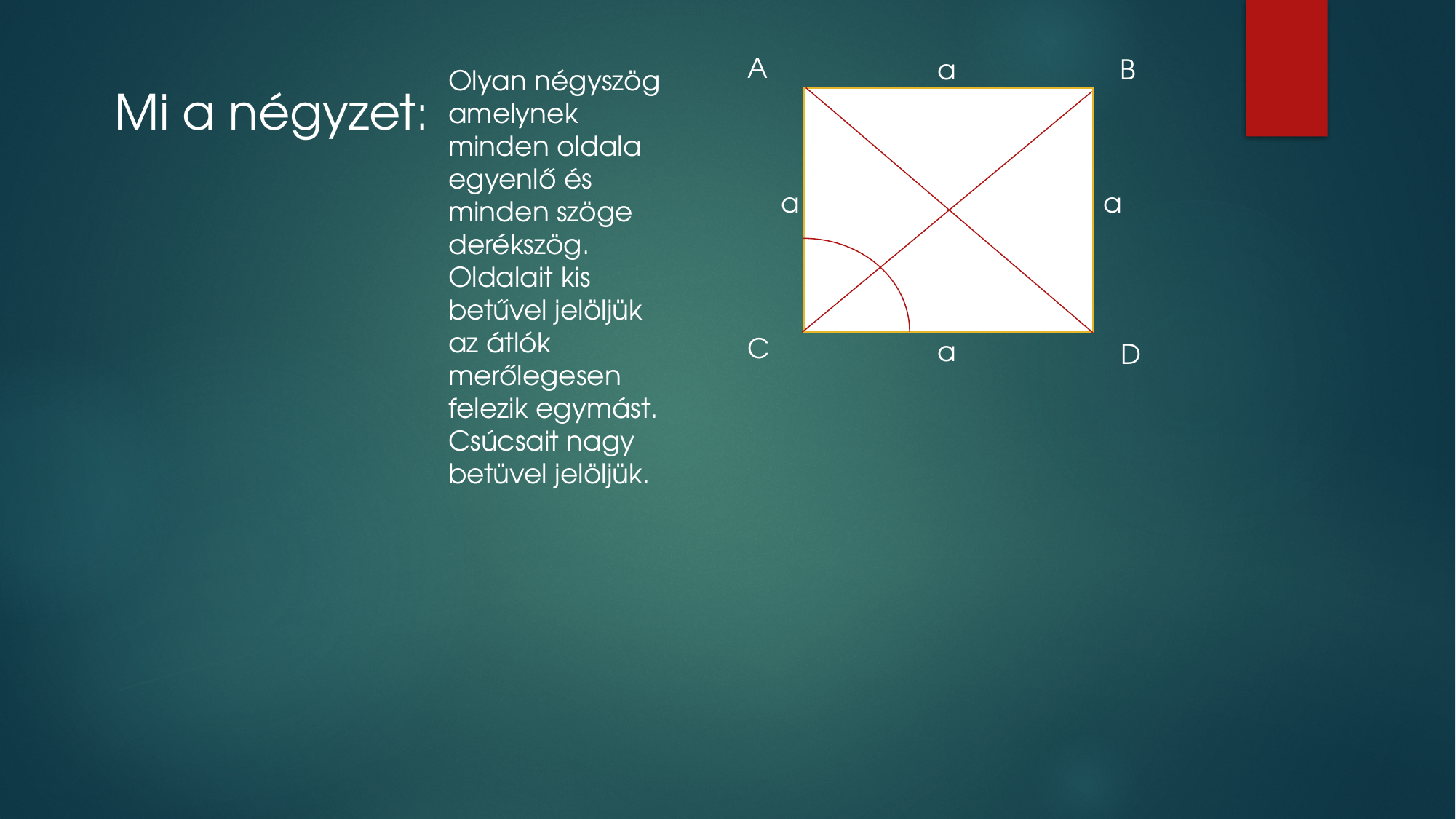

A
a
B
Olyan négyszög amelynek minden oldala egyenlő és minden szöge derékszög. Oldalait kis betűvel jelöljük az átlók merőlegesen felezik egymást. Csúcsait nagy betüvel jelöljük.

Mi a négyzet:

a
a

C
a
D